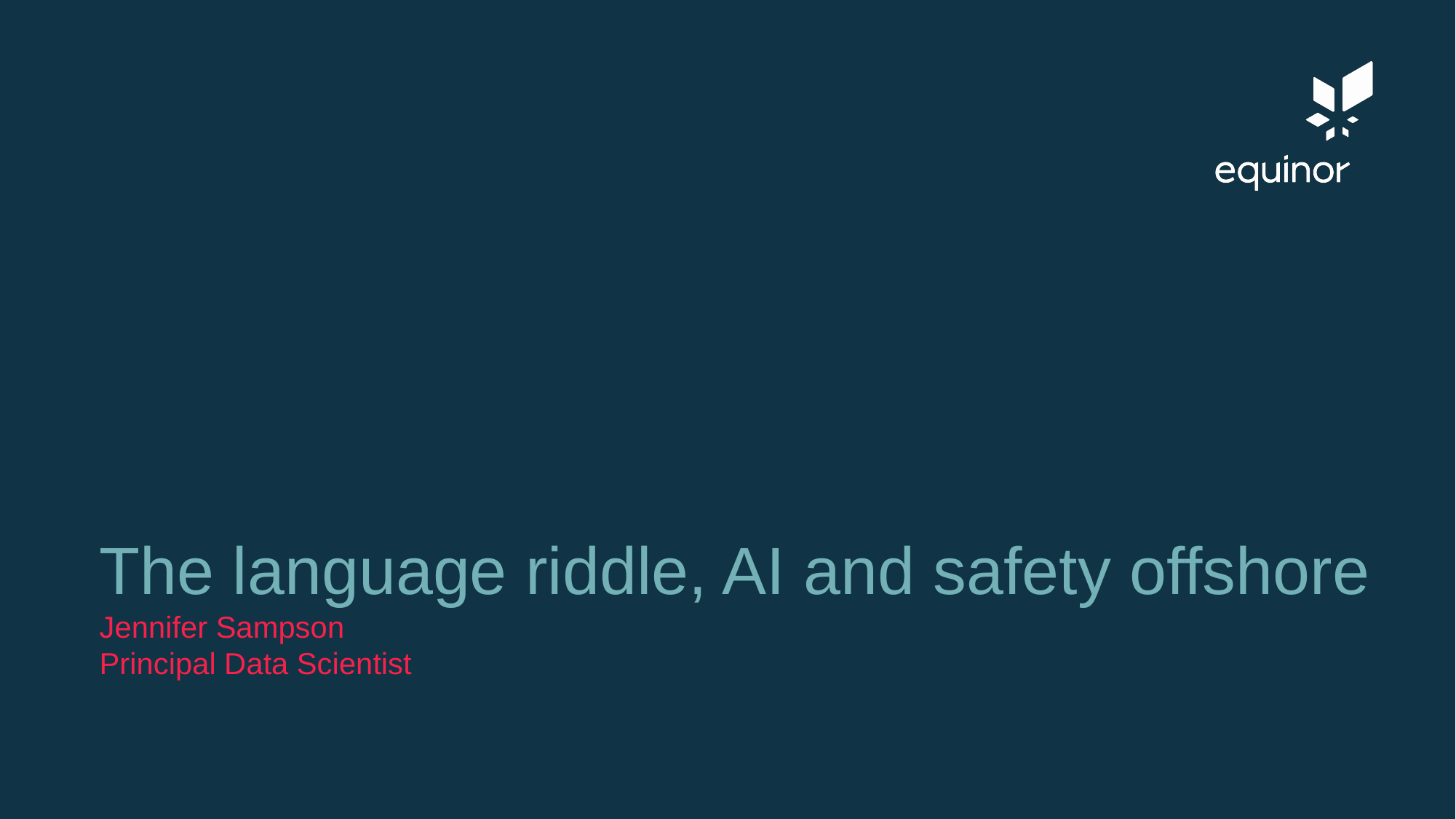

# The language riddle, AI and safety offshore Jennifer Sampson Principal Data Scientist